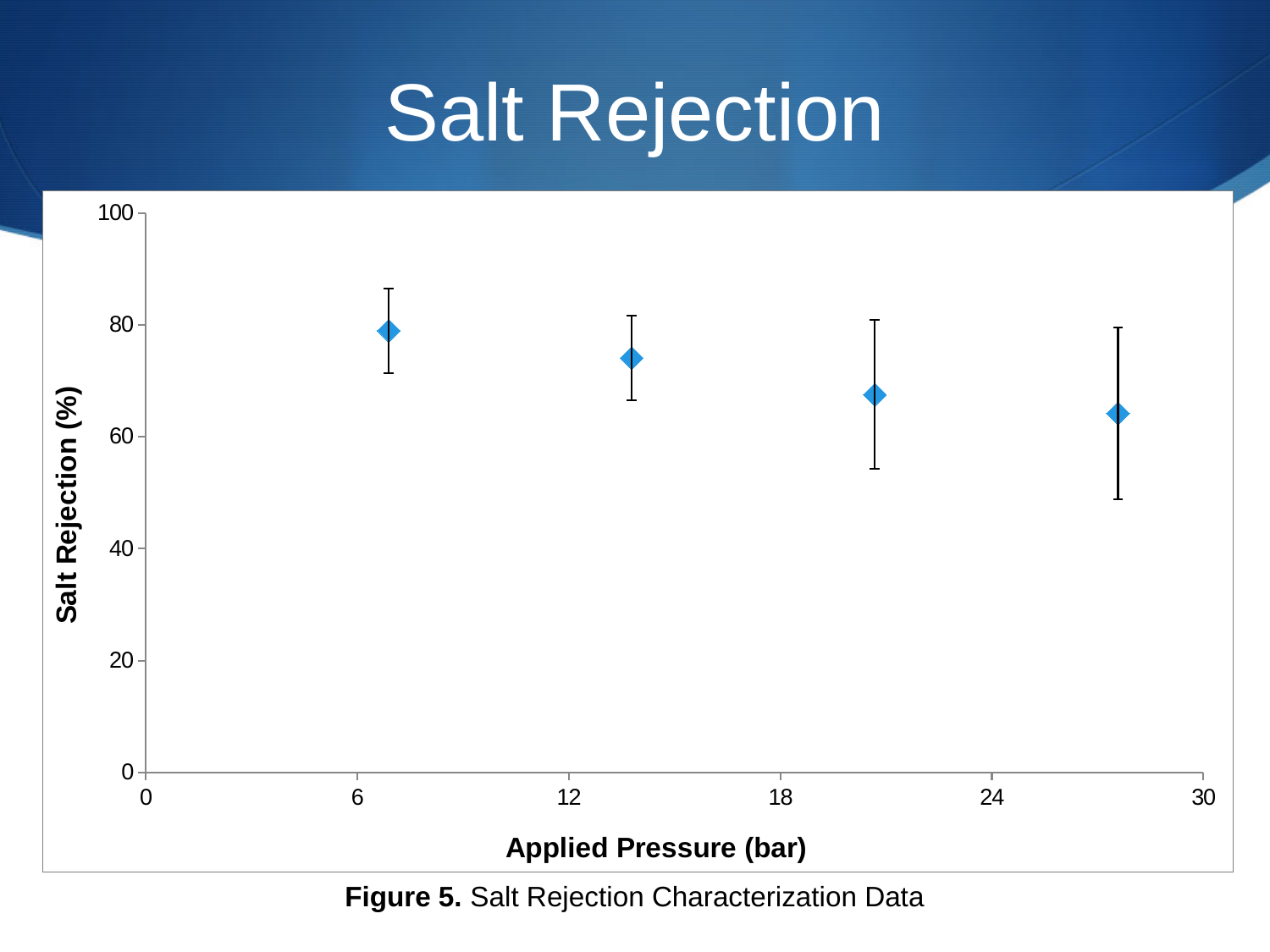

# Salt Rejection

### Chart

| Category |  |
|---|---|
Figure 5. Salt Rejection Characterization Data